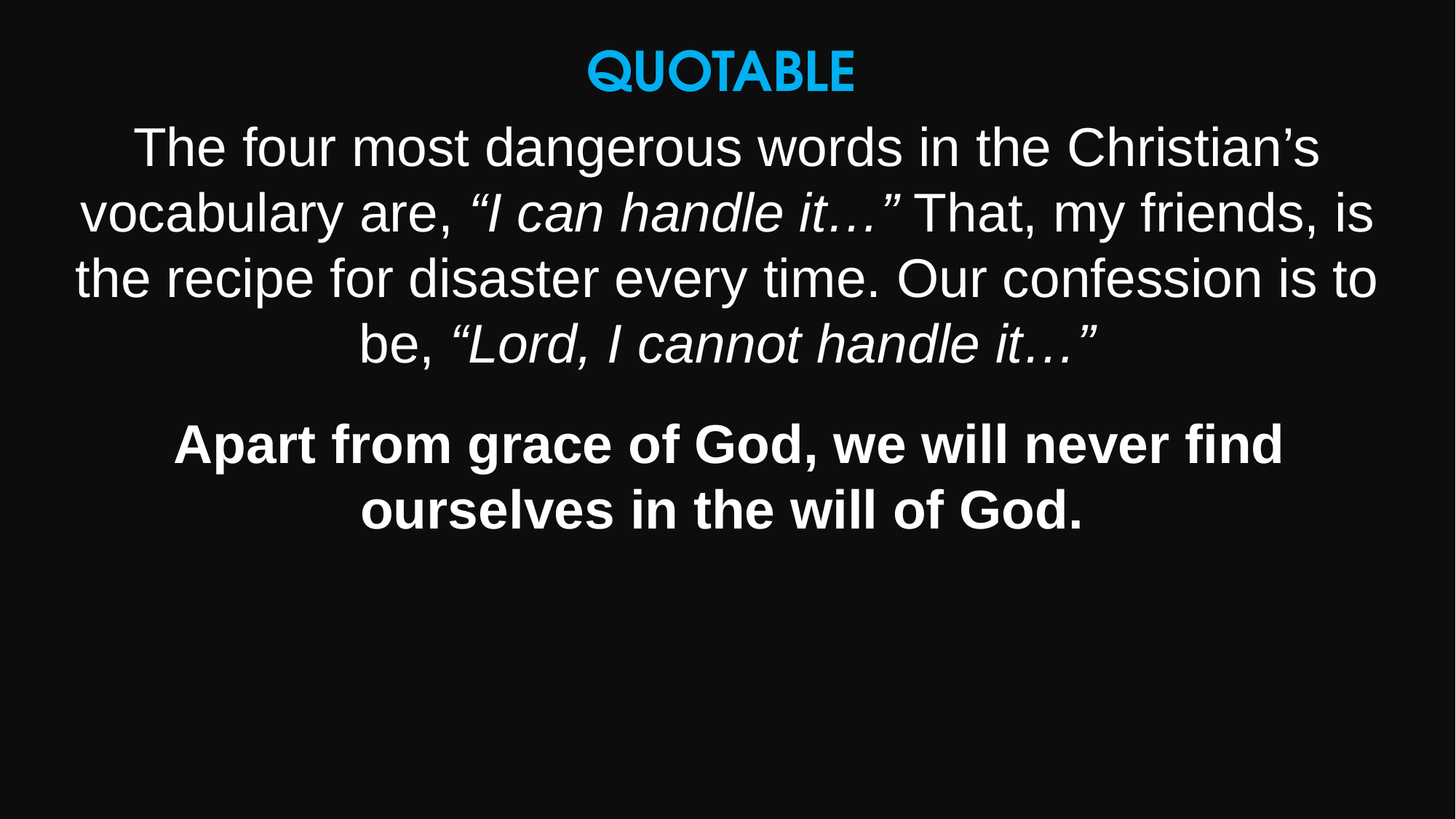

Quotable
The four most dangerous words in the Christian’s vocabulary are, “I can handle it…” That, my friends, is the recipe for disaster every time. Our confession is to be, “Lord, I cannot handle it…”
Apart from grace of God, we will never find ourselves in the will of God.